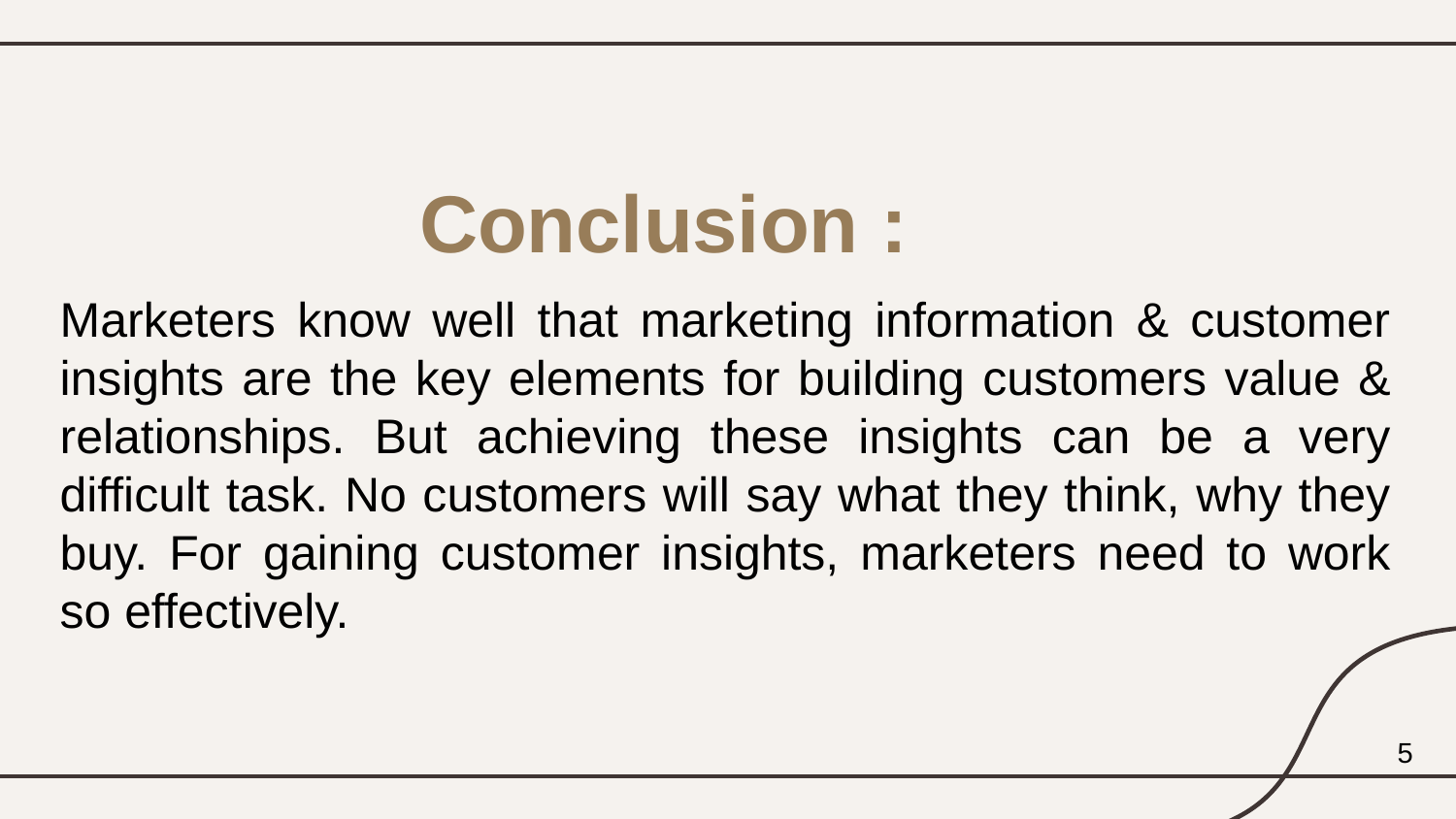

Conclusion :
Marketers know well that marketing information & customer insights are the key elements for building customers value & relationships. But achieving these insights can be a very difficult task. No customers will say what they think, why they buy. For gaining customer insights, marketers need to work so effectively.
5